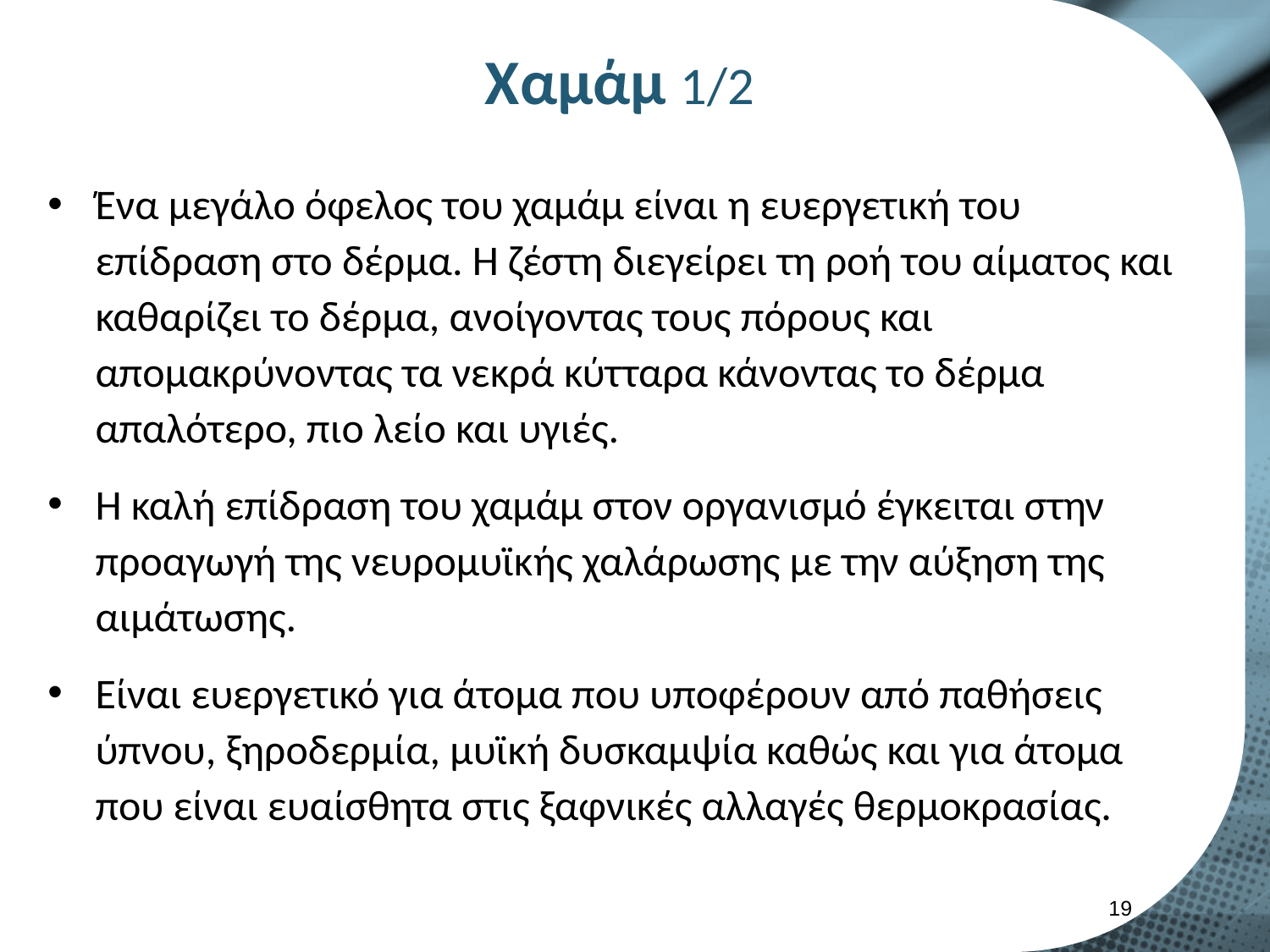

# Χαμάμ 1/2
Ένα μεγάλο όφελος του χαμάμ είναι η ευεργετική του επίδραση στο δέρμα. Η ζέστη διεγείρει τη ροή του αίματος και καθαρίζει το δέρμα, ανοίγοντας τους πόρους και απομακρύνοντας τα νεκρά κύτταρα κάνοντας το δέρμα απαλότερο, πιο λείο και υγιές.
Η καλή επίδραση του χαμάμ στον οργανισμό έγκειται στην προαγωγή της νευρομυϊκής χαλάρωσης με την αύξηση της αιμάτωσης.
Είναι ευεργετικό για άτομα που υποφέρουν από παθήσεις ύπνου, ξηροδερμία, μυϊκή δυσκαμψία καθώς και για άτομα που είναι ευαίσθητα στις ξαφνικές αλλαγές θερμοκρασίας.

19